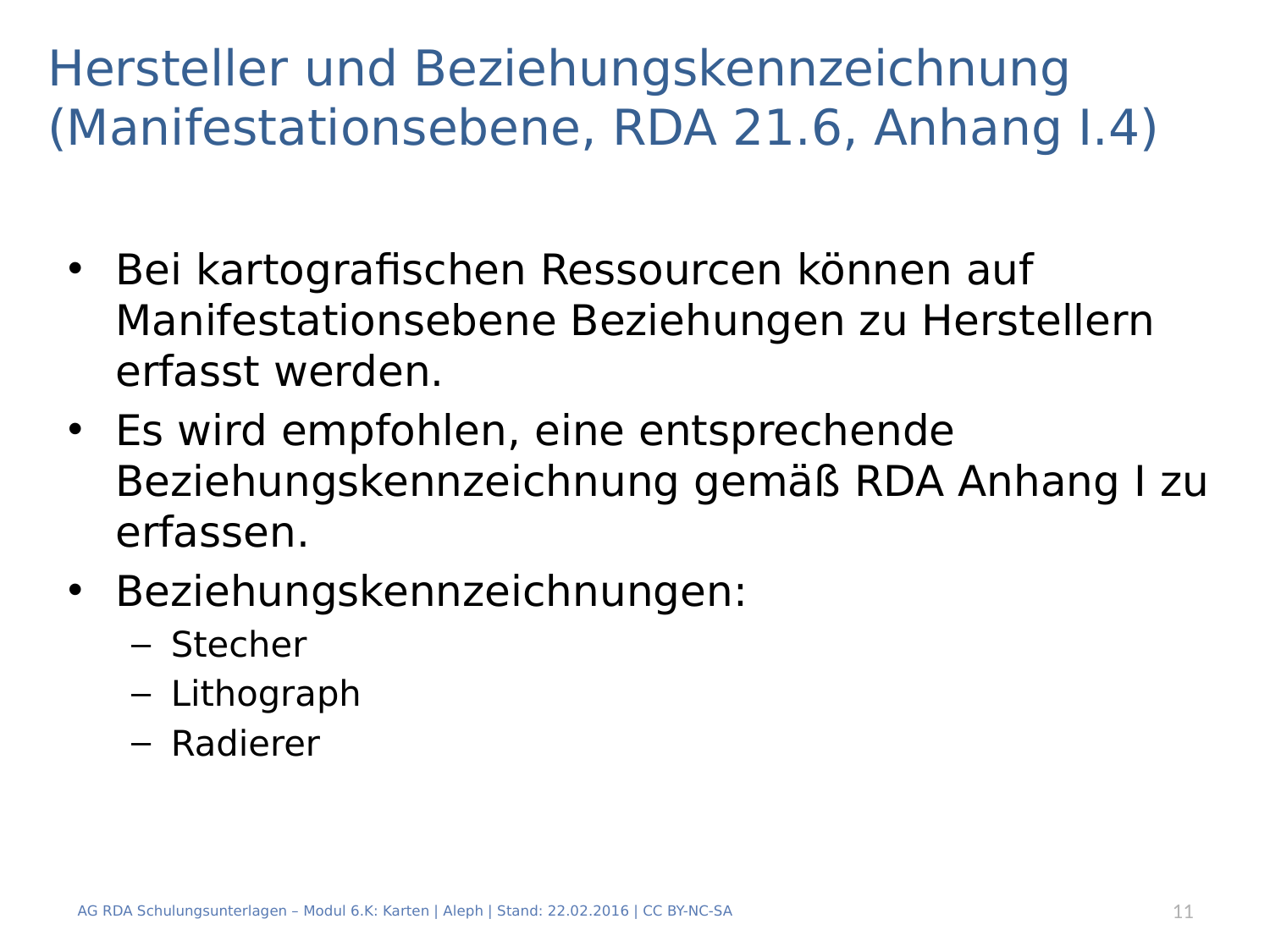

# Hersteller und Beziehungskennzeichnung (Manifestationsebene, RDA 21.6, Anhang I.4)
Bei kartografischen Ressourcen können auf Manifestationsebene Beziehungen zu Herstellern erfasst werden.
Es wird empfohlen, eine entsprechende Beziehungskennzeichnung gemäß RDA Anhang I zu erfassen.
Beziehungskennzeichnungen:
Stecher
Lithograph
Radierer
AG RDA Schulungsunterlagen – Modul 6.K: Karten | Aleph | Stand: 22.02.2016 | CC BY-NC-SA
11